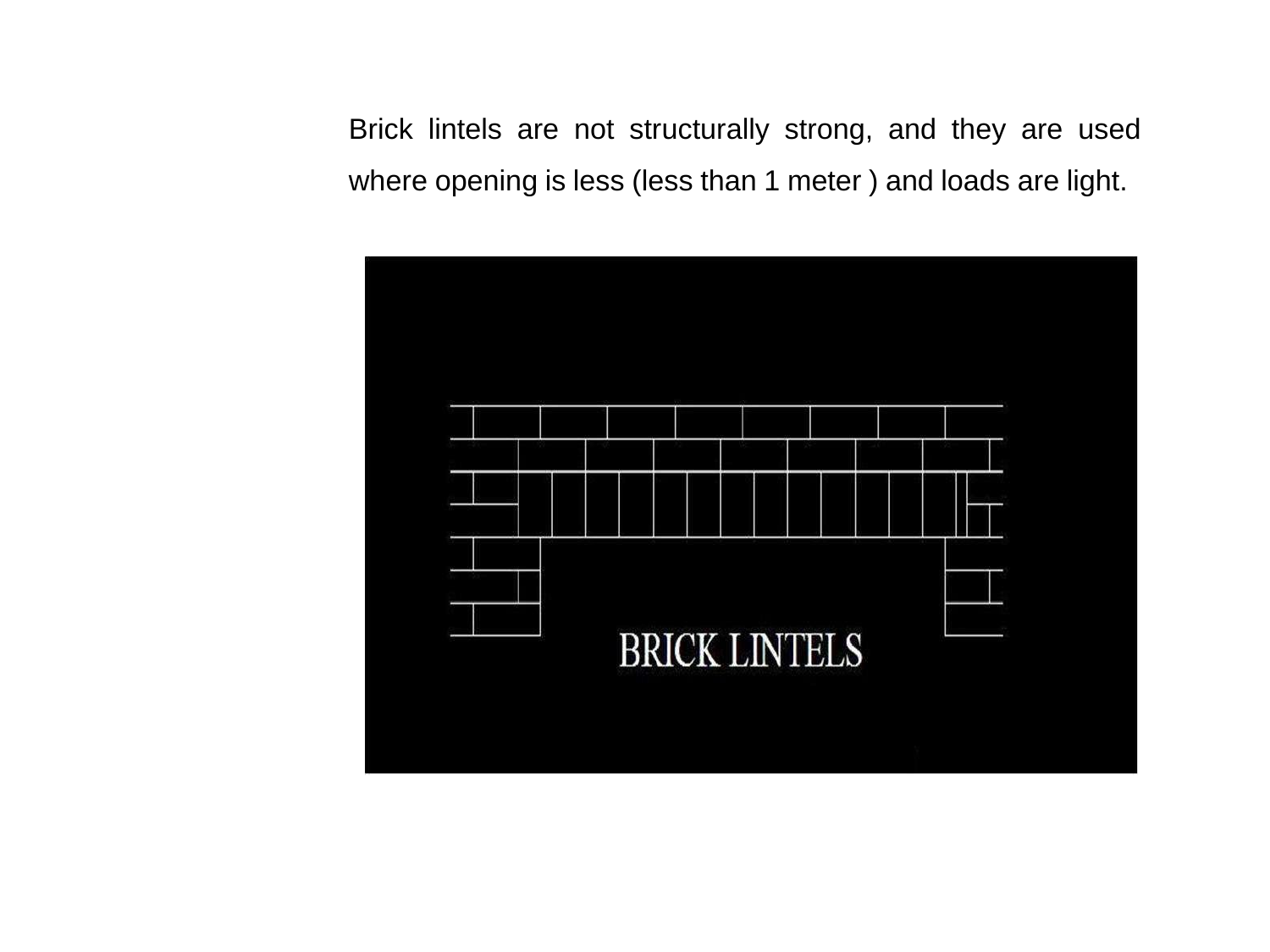

# Brick lintels are not structurally strong, and they are used where opening is less (less than 1 meter ) and loads are light.